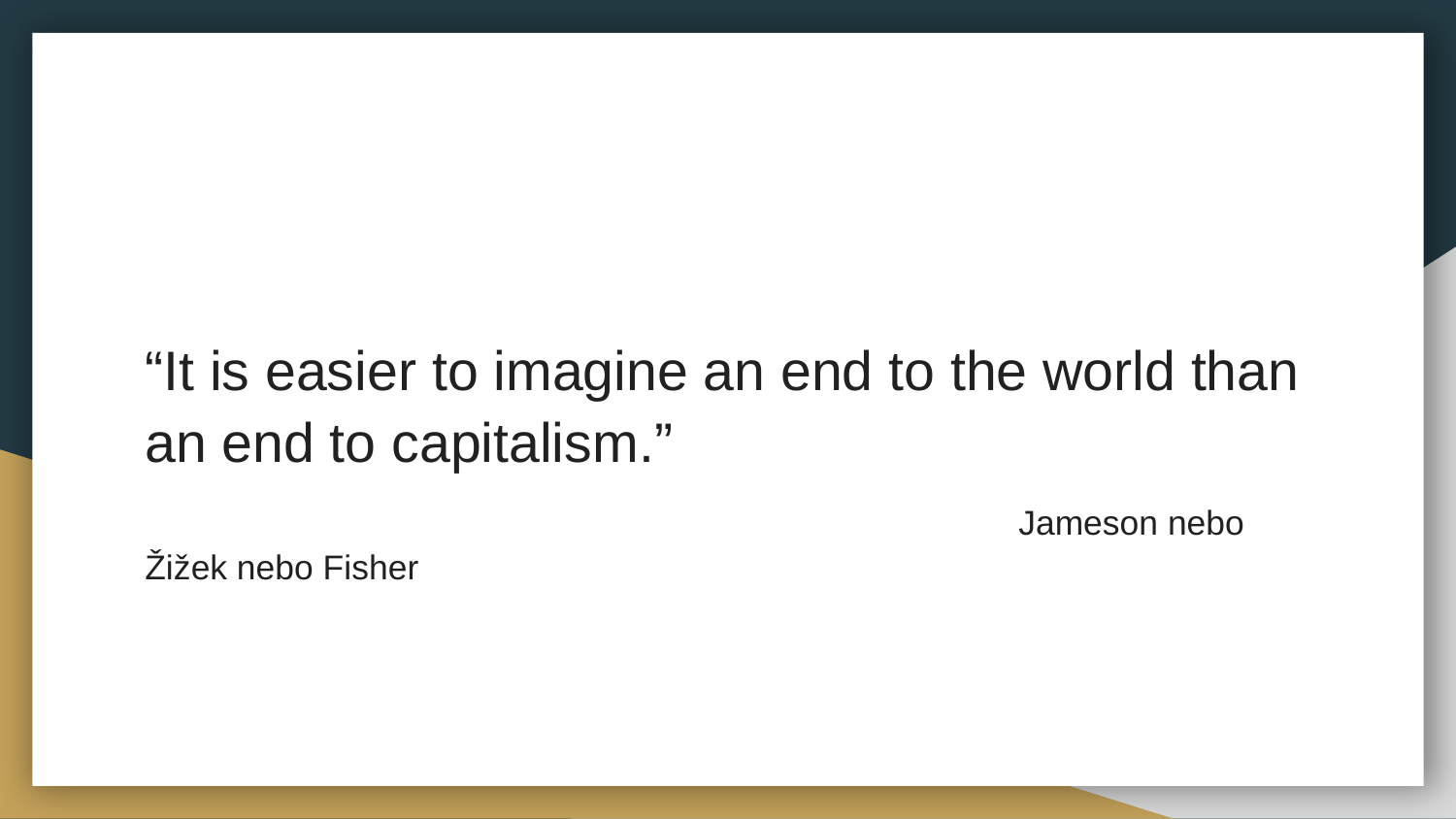

#
“It is easier to imagine an end to the world than an end to capitalism.”
						Jameson nebo Žižek nebo Fisher